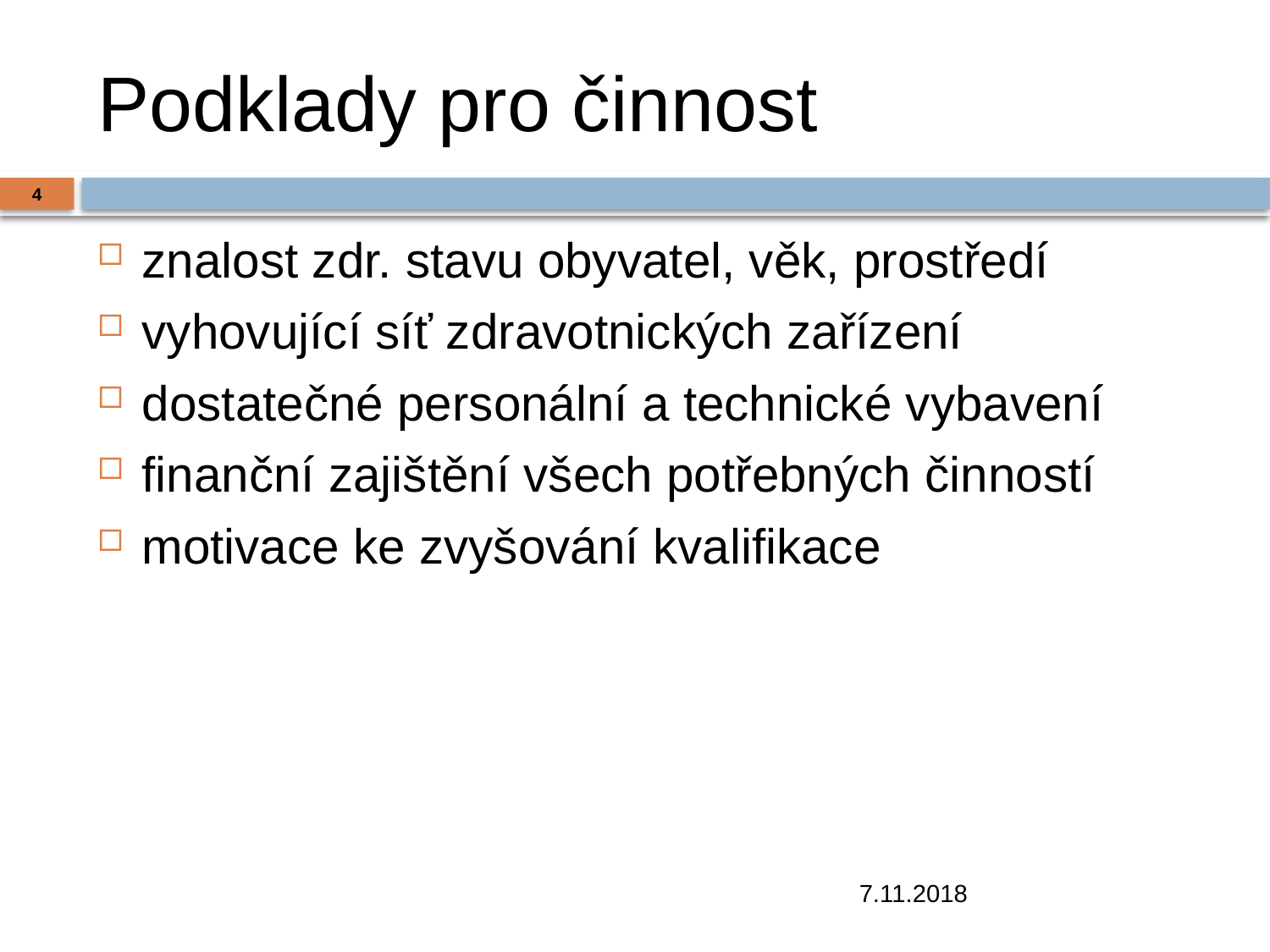

# Podklady pro činnost
4
znalost zdr. stavu obyvatel, věk, prostředí
vyhovující síť zdravotnických zařízení
dostatečné personální a technické vybavení
finanční zajištění všech potřebných činností
motivace ke zvyšování kvalifikace

7.11.2018